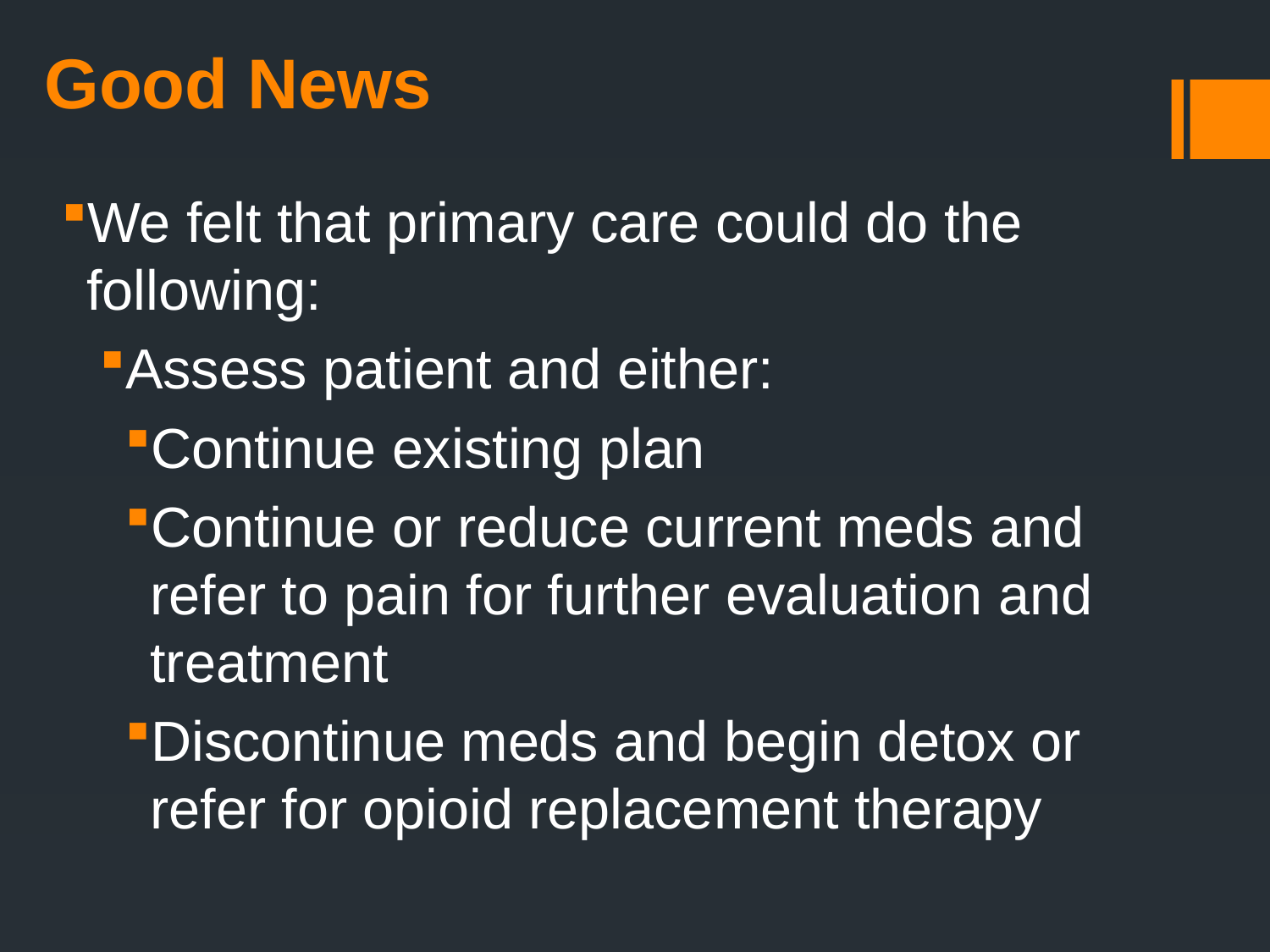

# Good News
We felt that primary care could do the following:
Assess patient and either:
Continue existing plan
Continue or reduce current meds and refer to pain for further evaluation and treatment
Discontinue meds and begin detox or refer for opioid replacement therapy